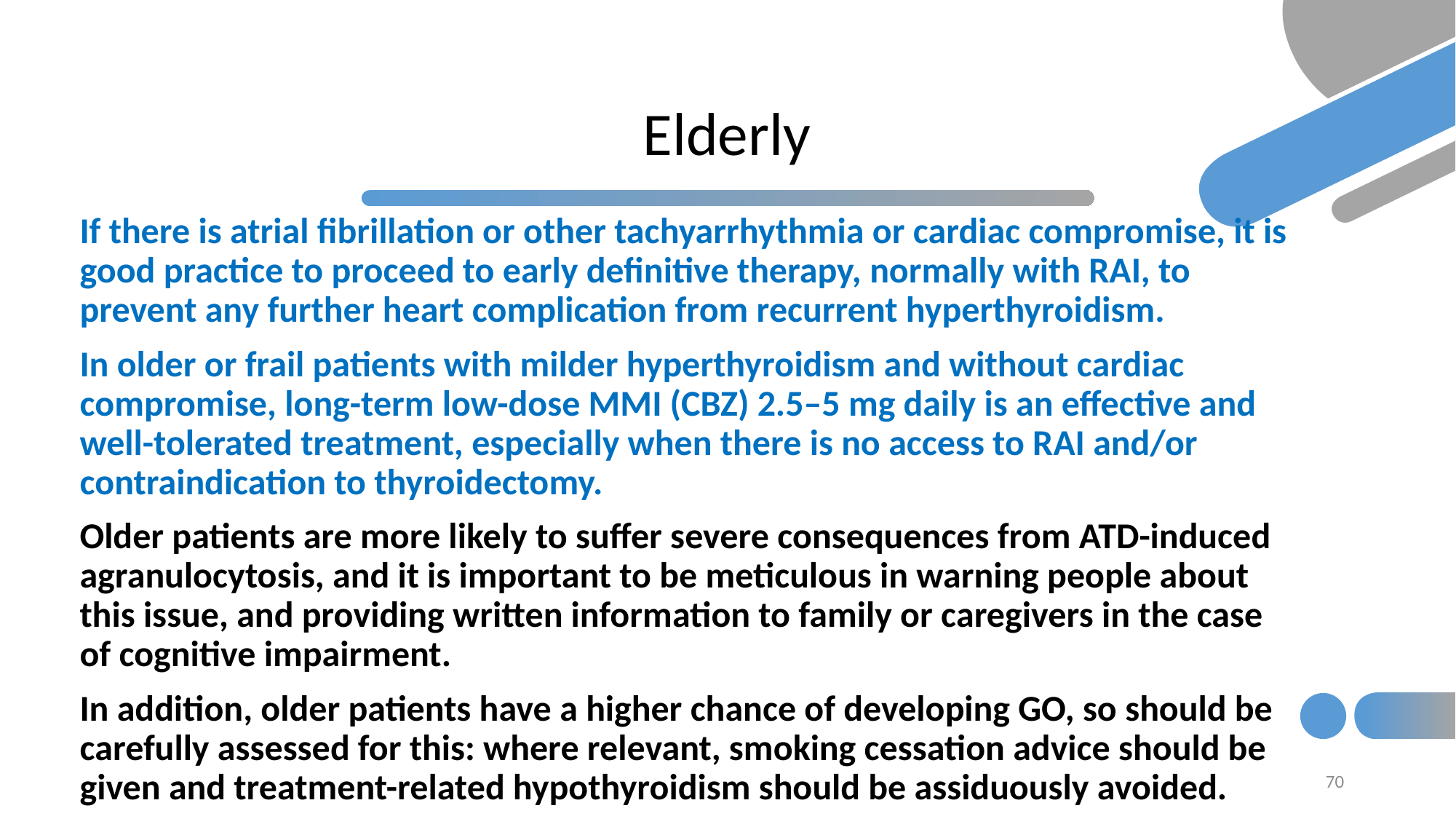

# Elderly
If there is atrial fibrillation or other tachyarrhythmia or cardiac compromise, it is good practice to proceed to early definitive therapy, normally with RAI, to prevent any further heart complication from recurrent hyperthyroidism.
In older or frail patients with milder hyperthyroidism and without cardiac compromise, long-term low-dose MMI (CBZ) 2.5–5 mg daily is an effective and well-tolerated treatment, especially when there is no access to RAI and/or contraindication to thyroidectomy.
Older patients are more likely to suffer severe consequences from ATD-induced agranulocytosis, and it is important to be meticulous in warning people about this issue, and providing written information to family or caregivers in the case of cognitive impairment.
In addition, older patients have a higher chance of developing GO, so should be carefully assessed for this: where relevant, smoking cessation advice should be given and treatment-related hypothyroidism should be assiduously avoided.
70